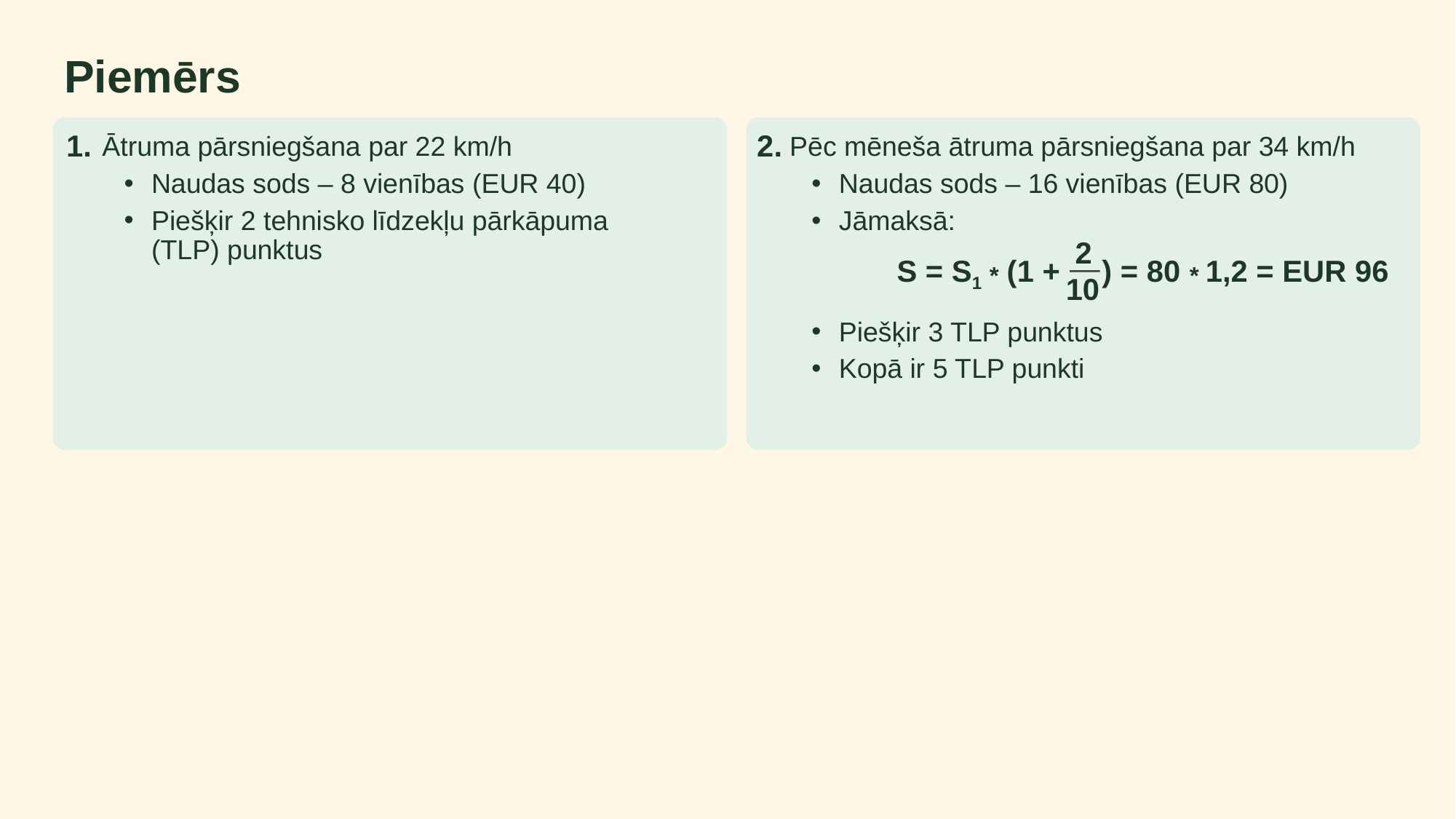

Piemērs

1.
2.
Ātruma pārsniegšana par 22 km/h
Naudas sods – 8 vienības (EUR 40)
Piešķir 2 tehnisko līdzekļu pārkāpuma (TLP) punktus
Pēc mēneša ātruma pārsniegšana par 34 km/h
Naudas sods – 16 vienības (EUR 80)
Jāmaksā:

Piešķir 3 TLP punktus
Kopā ir 5 TLP punkti
S = S1   (1 +     ) = 80   1,2 = EUR 96
2
—
10
*
*